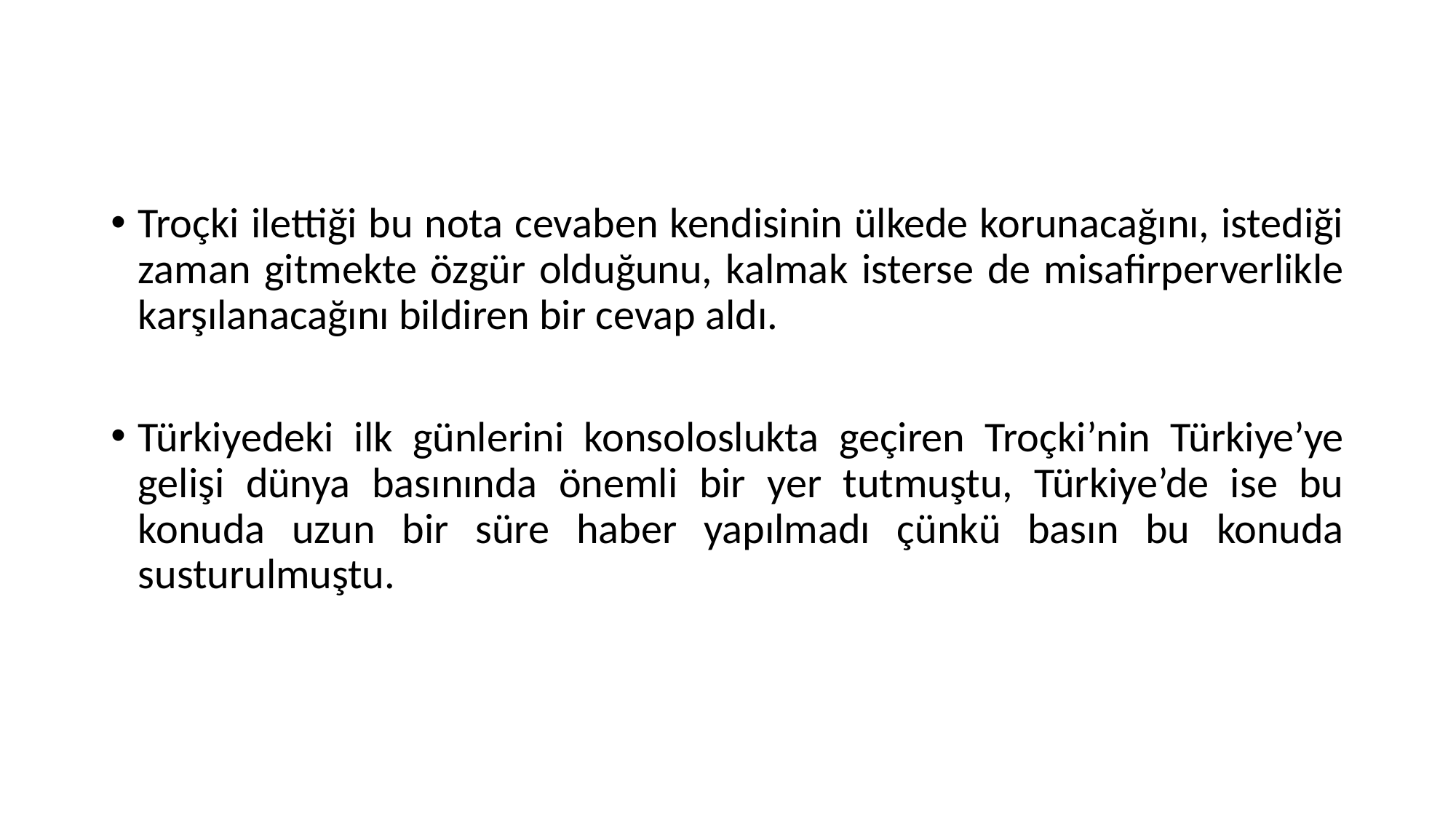

Troçki ilettiği bu nota cevaben kendisinin ülkede korunacağını, istediği zaman gitmekte özgür olduğunu, kalmak isterse de misafirperverlikle karşılanacağını bildiren bir cevap aldı.

Türkiyedeki ilk günlerini konsoloslukta geçiren Troçki’nin Türkiye’ye gelişi dünya basınında önemli bir yer tutmuştu, Türkiye’de ise bu konuda uzun bir süre haber yapılmadı çünkü basın bu konuda susturulmuştu.